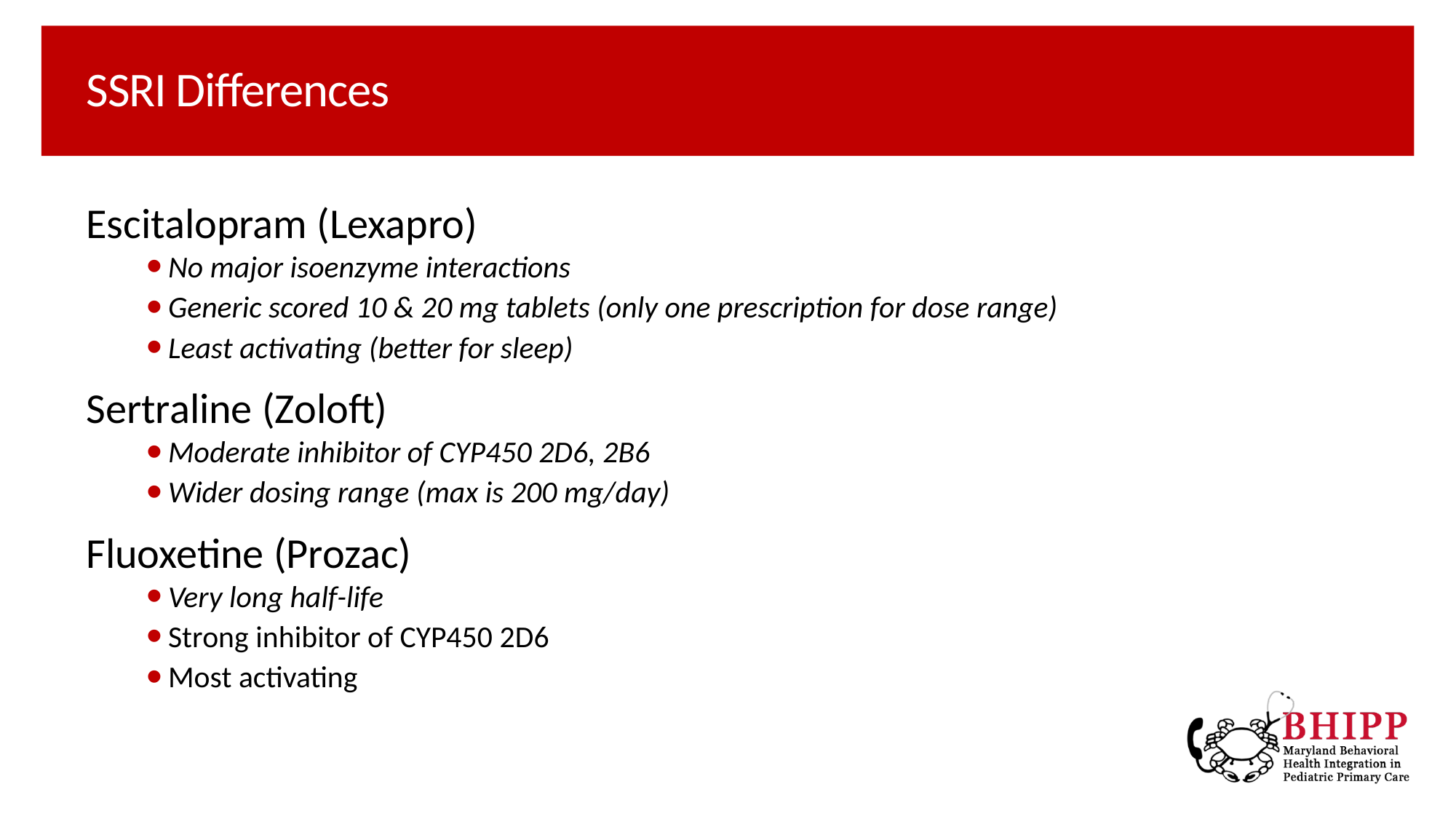

# SSRI Differences
Escitalopram (Lexapro)
No major isoenzyme interactions
Generic scored 10 & 20 mg tablets (only one prescription for dose range)
Least activating (better for sleep)
Sertraline (Zoloft)
Moderate inhibitor of CYP450 2D6, 2B6
Wider dosing range (max is 200 mg/day)
Fluoxetine (Prozac)
Very long half-life
Strong inhibitor of CYP450 2D6
Most activating